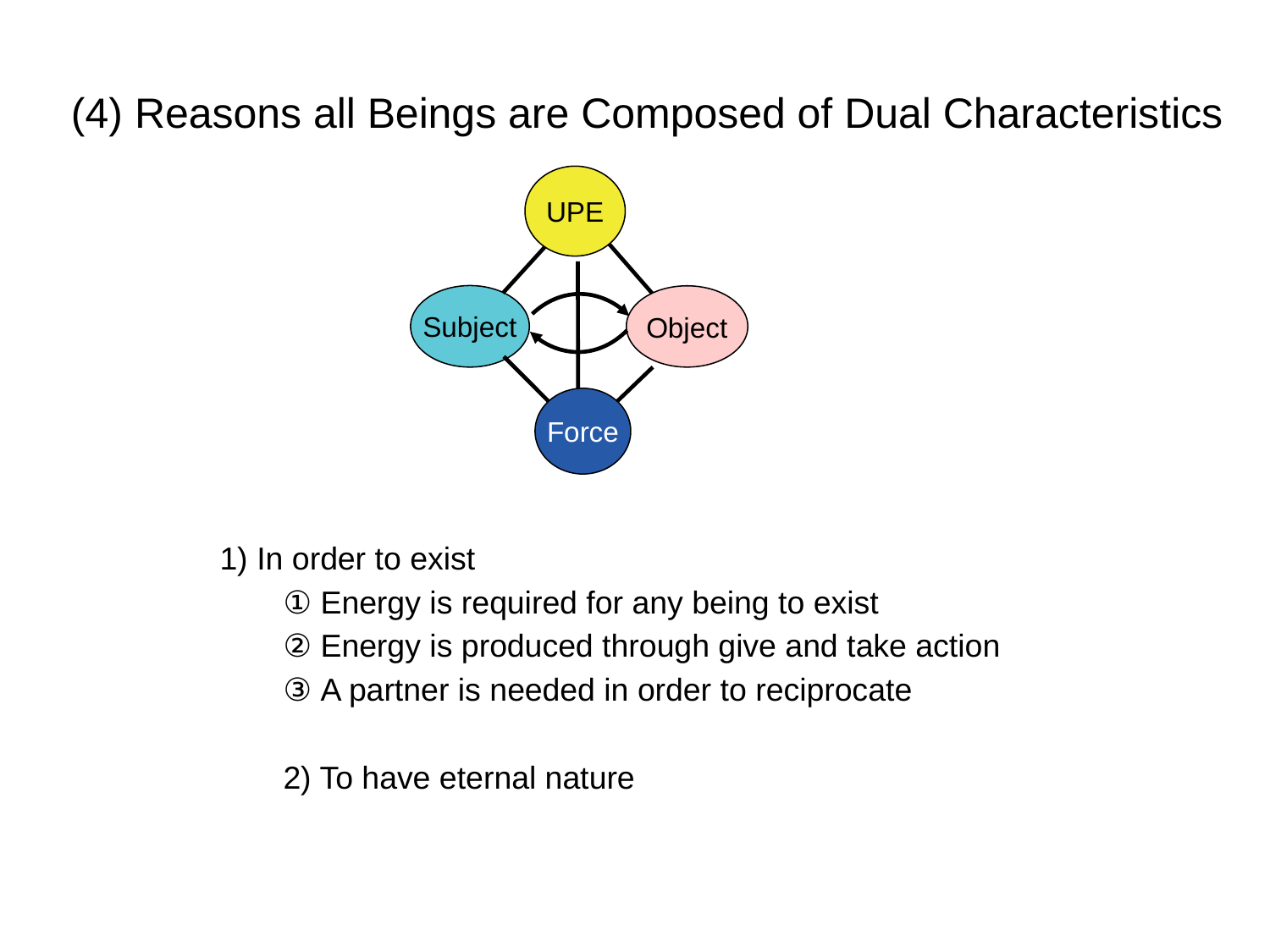

(4) Reasons all Beings are Composed of Dual Characteristics
UPE

Subject
Object

Force
1) In order to exist
① Energy is required for any being to exist
② Energy is produced through give and take action
③ A partner is needed in order to reciprocate

2) To have eternal nature